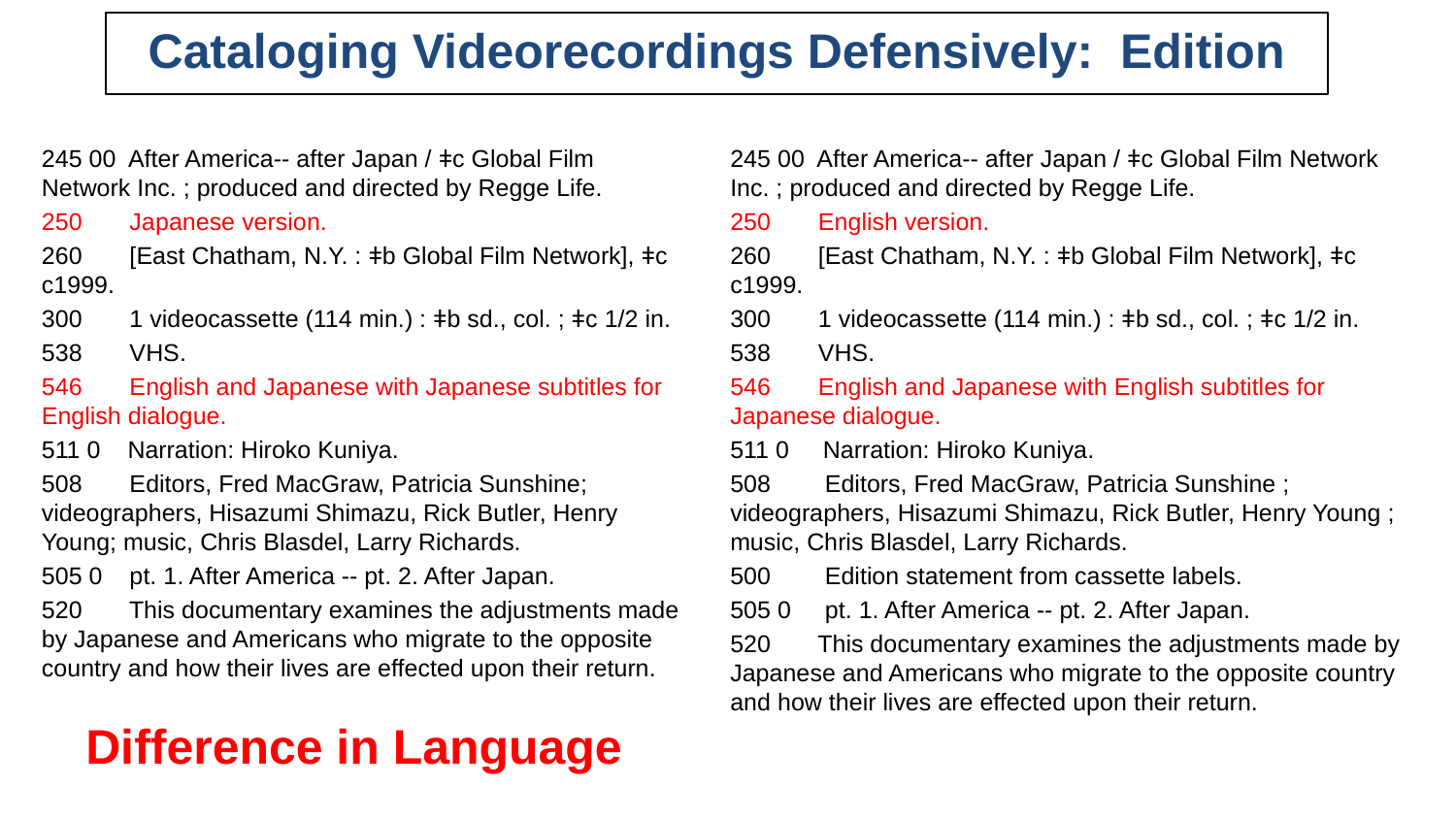

# Cataloging Videorecordings Defensively:  Edition
245 00  After America-- after Japan / ǂc Global Film Network Inc. ; produced and directed by Regge Life.
250       English version.
260       [East Chatham, N.Y. : ǂb Global Film Network], ǂc c1999.
300       1 videocassette (114 min.) : ǂb sd., col. ; ǂc 1/2 in.
538       VHS.
546       English and Japanese with English subtitles for Japanese dialogue.
511 0     Narration: Hiroko Kuniya.
508        Editors, Fred MacGraw, Patricia Sunshine ; videographers, Hisazumi Shimazu, Rick Butler, Henry Young ; music, Chris Blasdel, Larry Richards.
500        Edition statement from cassette labels.
505 0     pt. 1. After America -- pt. 2. After Japan.
520       This documentary examines the adjustments made by Japanese and Americans who migrate to the opposite country and how their lives are effected upon their return.
245 00  After America-- after Japan / ǂc Global Film Network Inc. ; produced and directed by Regge Life.
250       Japanese version.
260       [East Chatham, N.Y. : ǂb Global Film Network], ǂc c1999.
300       1 videocassette (114 min.) : ǂb sd., col. ; ǂc 1/2 in.
538       VHS.
546       English and Japanese with Japanese subtitles for English dialogue.
511 0    Narration: Hiroko Kuniya.
508       Editors, Fred MacGraw, Patricia Sunshine; videographers, Hisazumi Shimazu, Rick Butler, Henry Young; music, Chris Blasdel, Larry Richards.
505 0    pt. 1. After America -- pt. 2. After Japan.
520       This documentary examines the adjustments made by Japanese and Americans who migrate to the opposite country and how their lives are effected upon their return.
Difference in Language